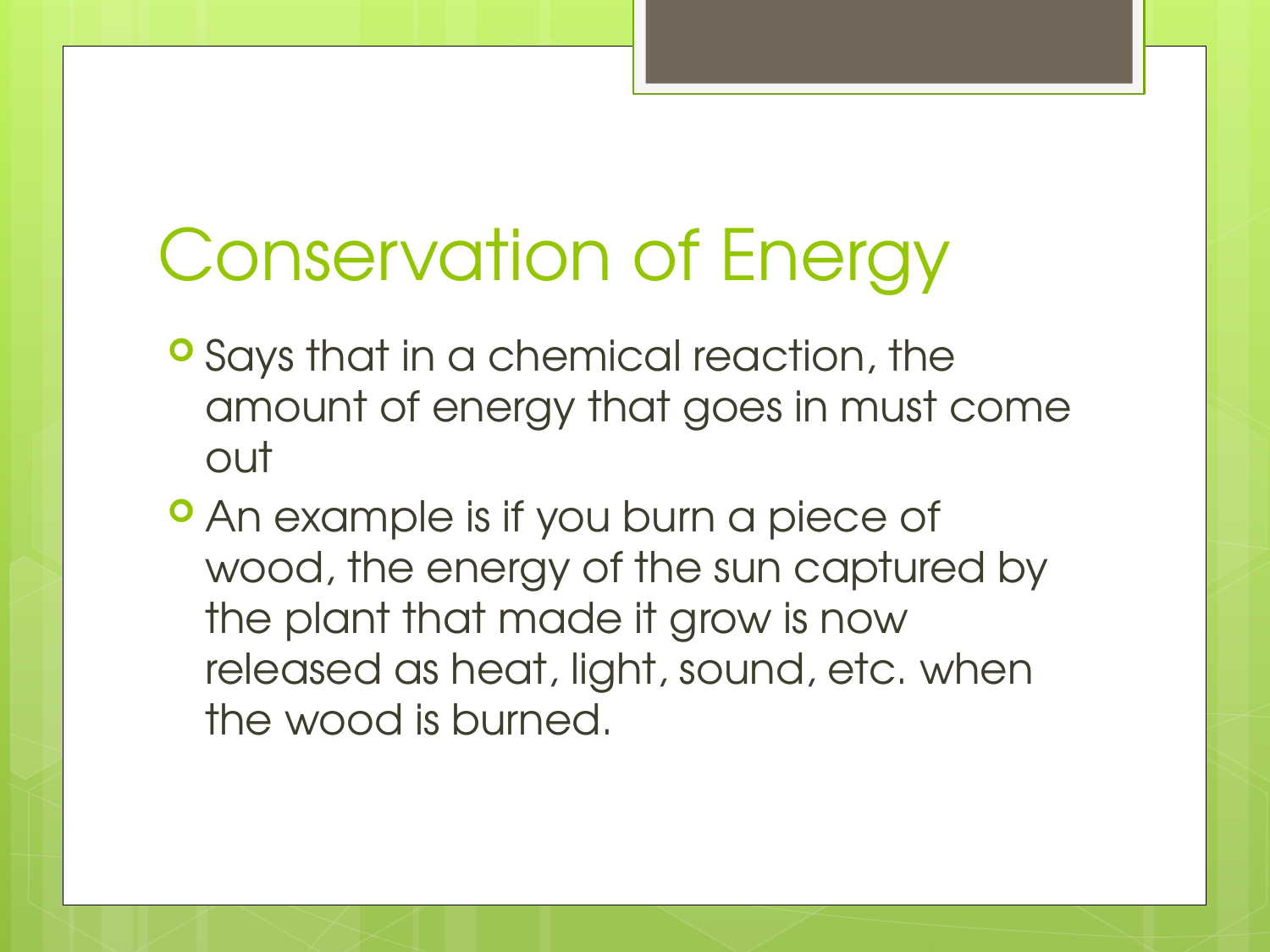

# Conservation of Energy
Says that in a chemical reaction, the amount of energy that goes in must come out
An example is if you burn a piece of wood, the energy of the sun captured by the plant that made it grow is now released as heat, light, sound, etc. when the wood is burned.